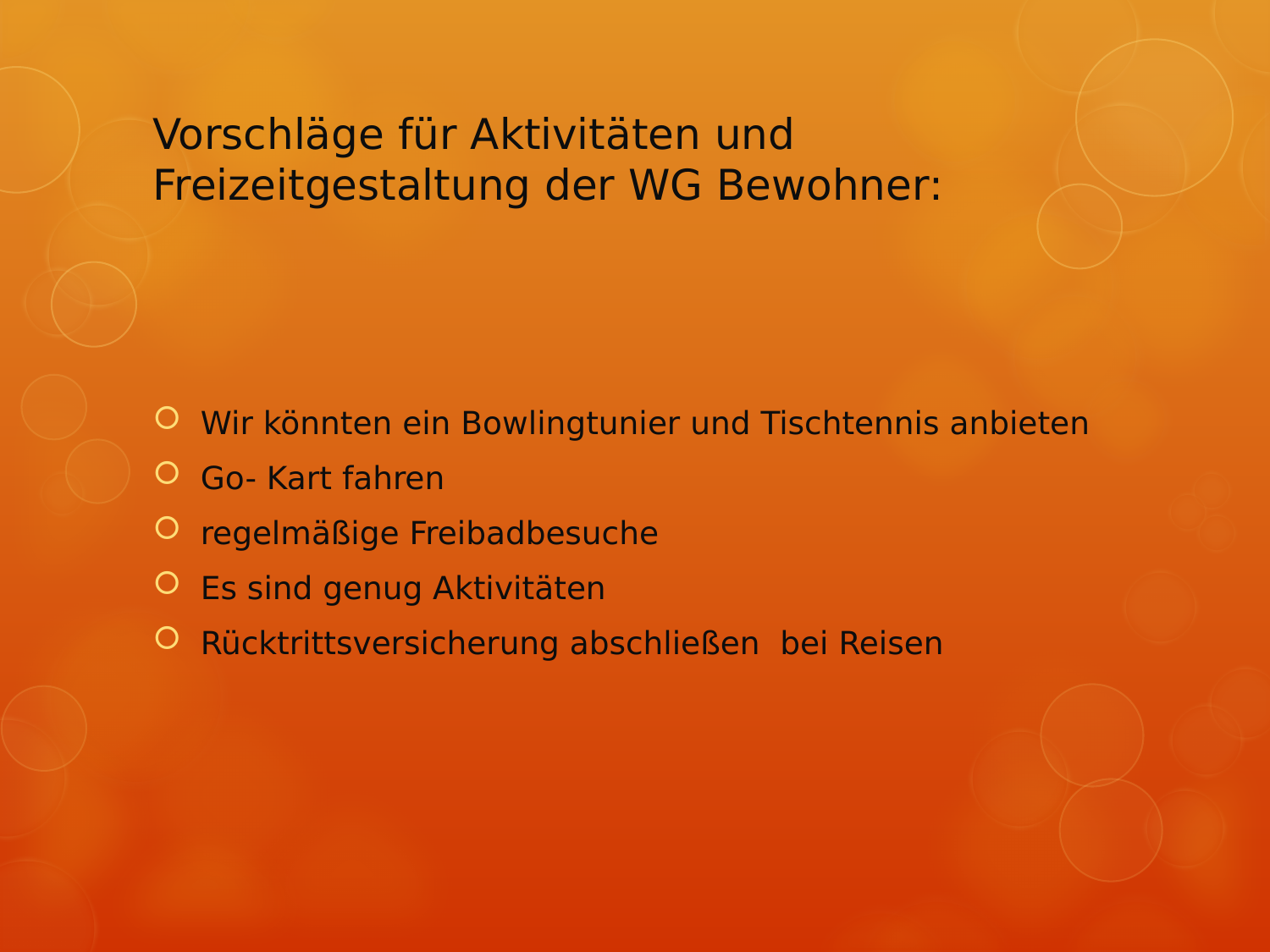

# Vorschläge für Aktivitäten und Freizeitgestaltung der WG Bewohner:
Wir könnten ein Bowlingtunier und Tischtennis anbieten
Go- Kart fahren
regelmäßige Freibadbesuche
Es sind genug Aktivitäten
Rücktrittsversicherung abschließen  bei Reisen